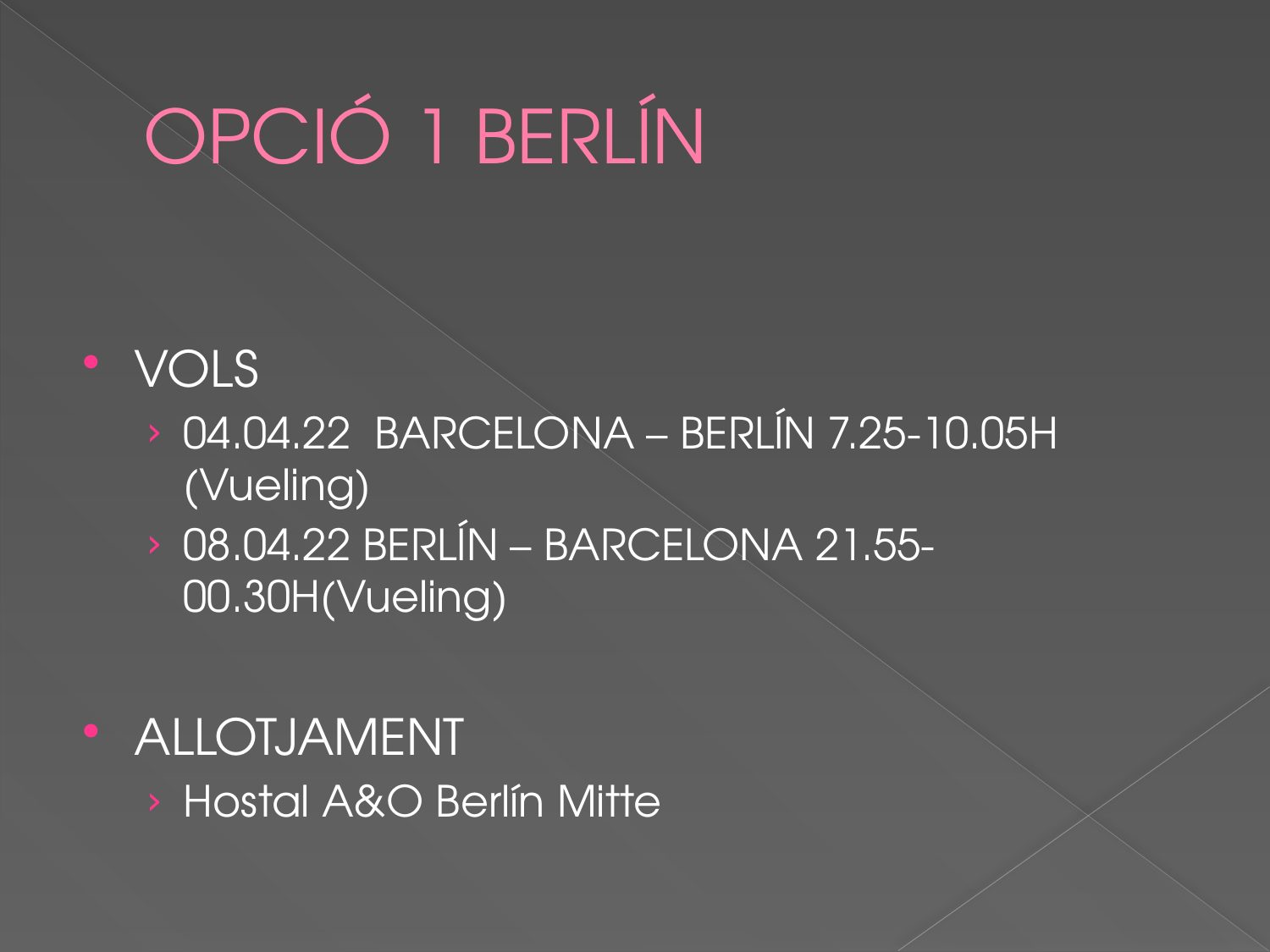

# OPCIÓ 1 BERLÍN

VOLS
04.04.22  BARCELONA – BERLÍN 7.25-10.05H (Vueling)
08.04.22 BERLÍN – BARCELONA 21.55-00.30H(Vueling)

ALLOTJAMENT
Hostal A&O Berlín Mitte